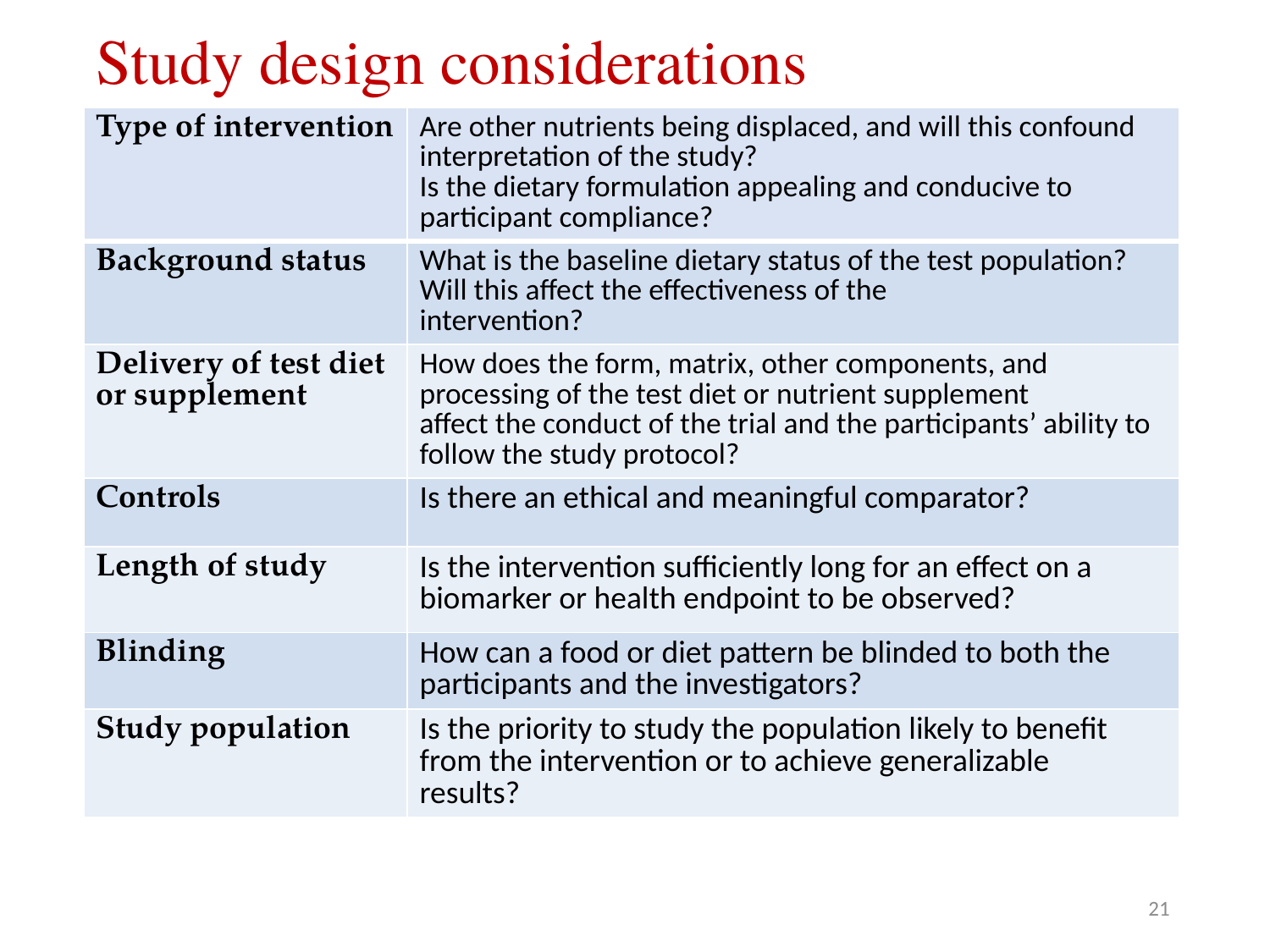

# Study design considerations
| Type of intervention | Are other nutrients being displaced, and will this confound interpretation of the study? Is the dietary formulation appealing and conducive to participant compliance? |
| --- | --- |
| Background status | What is the baseline dietary status of the test population? Will this affect the effectiveness of the intervention? |
| Delivery of test diet or supplement | How does the form, matrix, other components, and processing of the test diet or nutrient supplement affect the conduct of the trial and the participants’ ability to follow the study protocol? |
| Controls | Is there an ethical and meaningful comparator? |
| Length of study | Is the intervention sufficiently long for an effect on a biomarker or health endpoint to be observed? |
| Blinding | How can a food or diet pattern be blinded to both the participants and the investigators? |
| Study population | Is the priority to study the population likely to benefit from the intervention or to achieve generalizable results? |
21